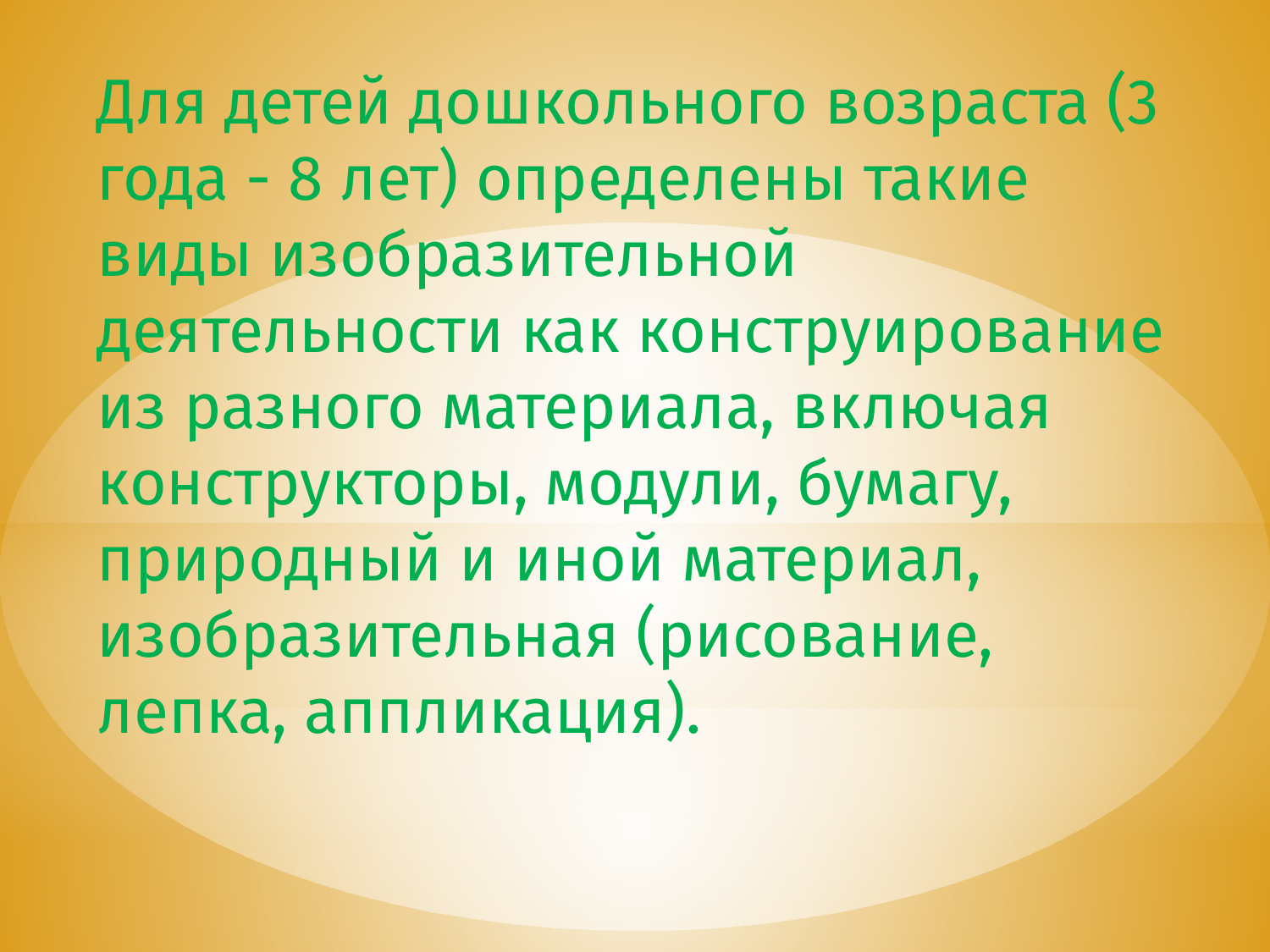

Для детей дошкольного возраста (3 года - 8 лет) определены такие виды изобразительной деятельности как конструирование из разного материала, включая конструкторы, модули, бумагу, природный и иной материал, изобразительная (рисование, лепка, аппликация).